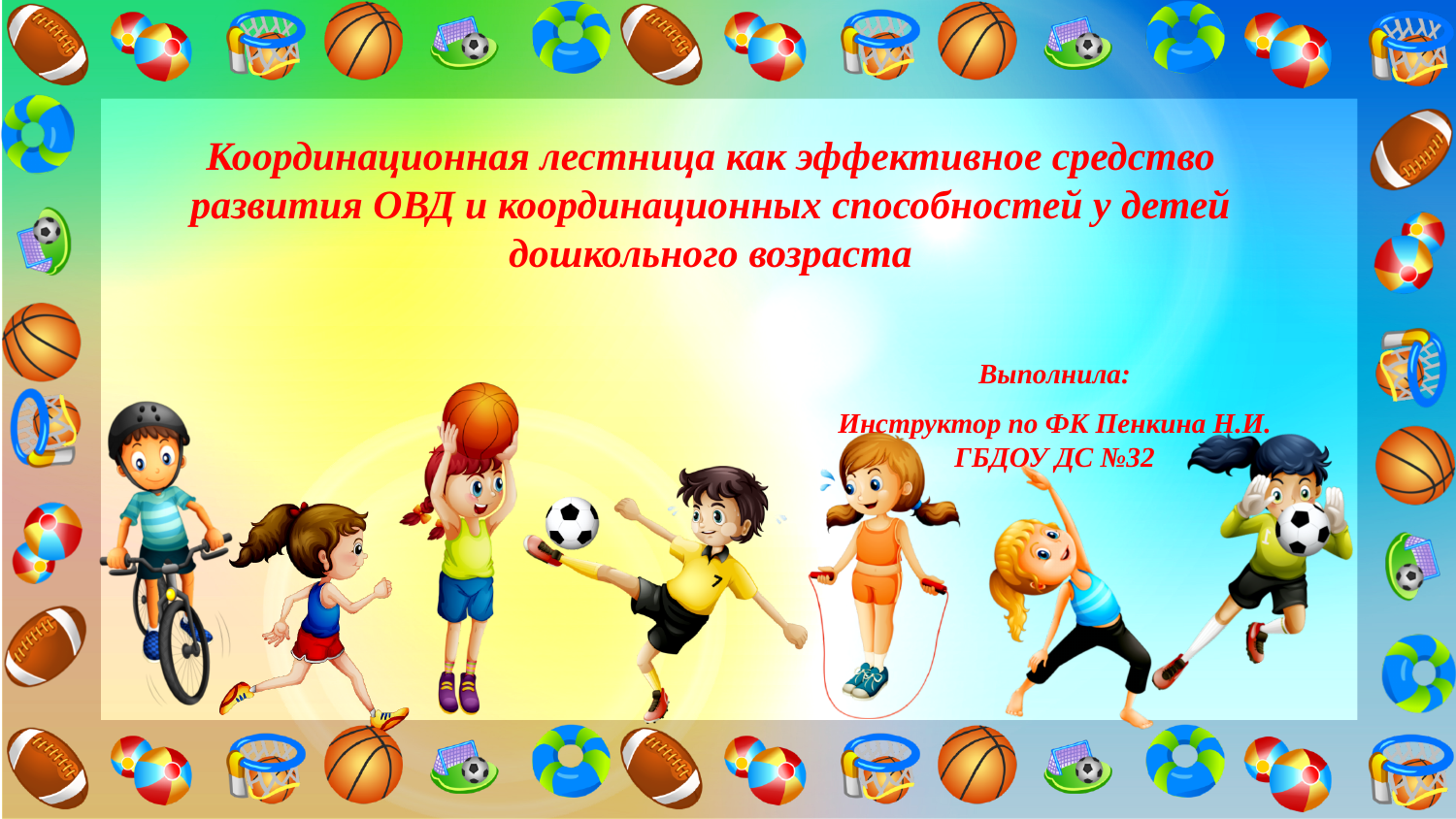

Координационная лестница как эффективное средство развития ОВД и координационных способностей у детей дошкольного возраста
Выполнила:
Инструктор по ФК Пенкина Н.И. ГБДОУ ДС №32